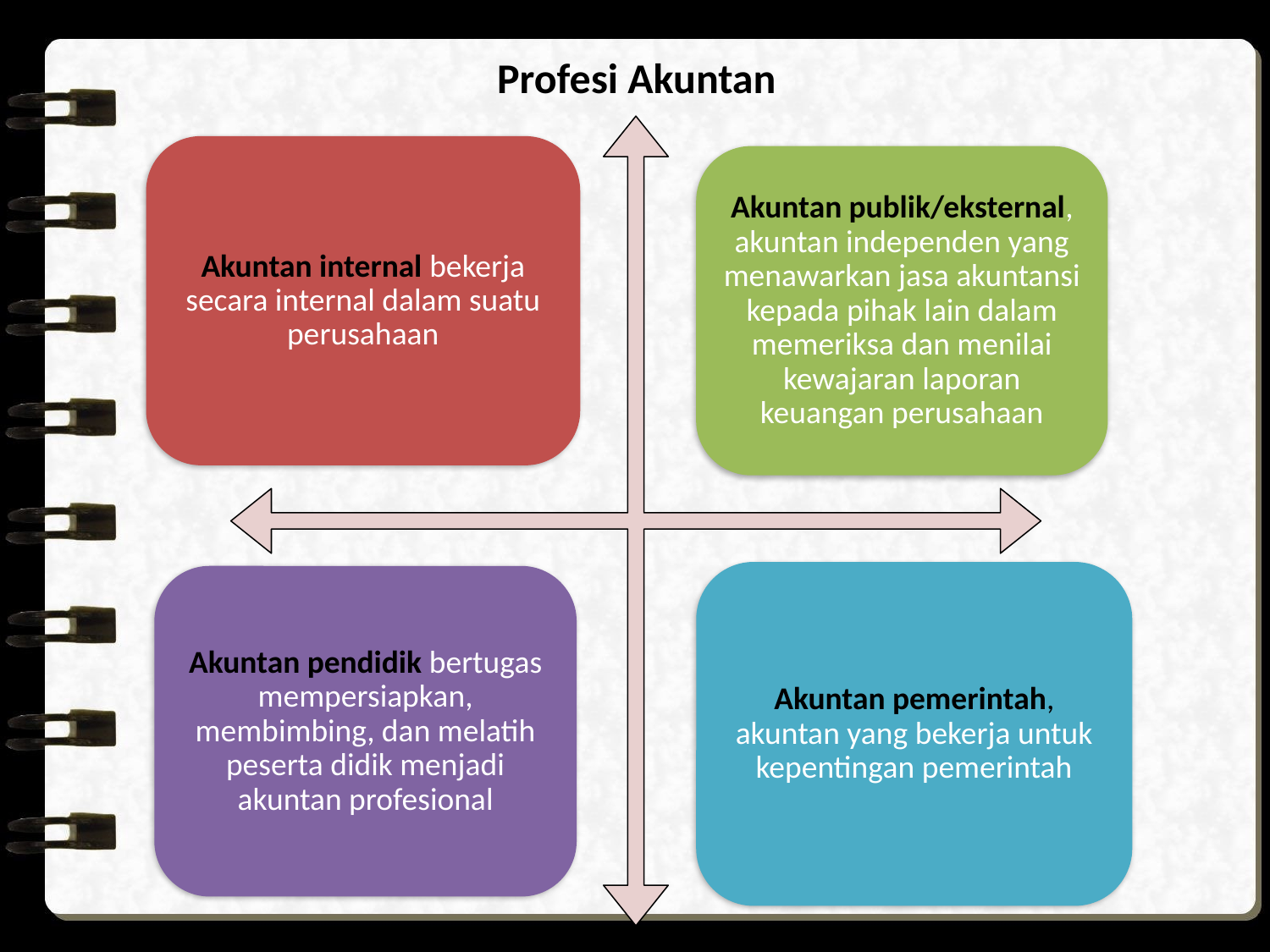

# Profesi Akuntan
Akuntan internal bekerja secara internal dalam suatu perusahaan
Akuntan publik/eksternal, akuntan independen yang menawarkan jasa akuntansi kepada pihak lain dalam memeriksa dan menilai kewajaran laporan keuangan perusahaan
Akuntan pendidik bertugas mempersiapkan, membimbing, dan melatih peserta didik menjadi akuntan profesional
Akuntan pemerintah, akuntan yang bekerja untuk kepentingan pemerintah